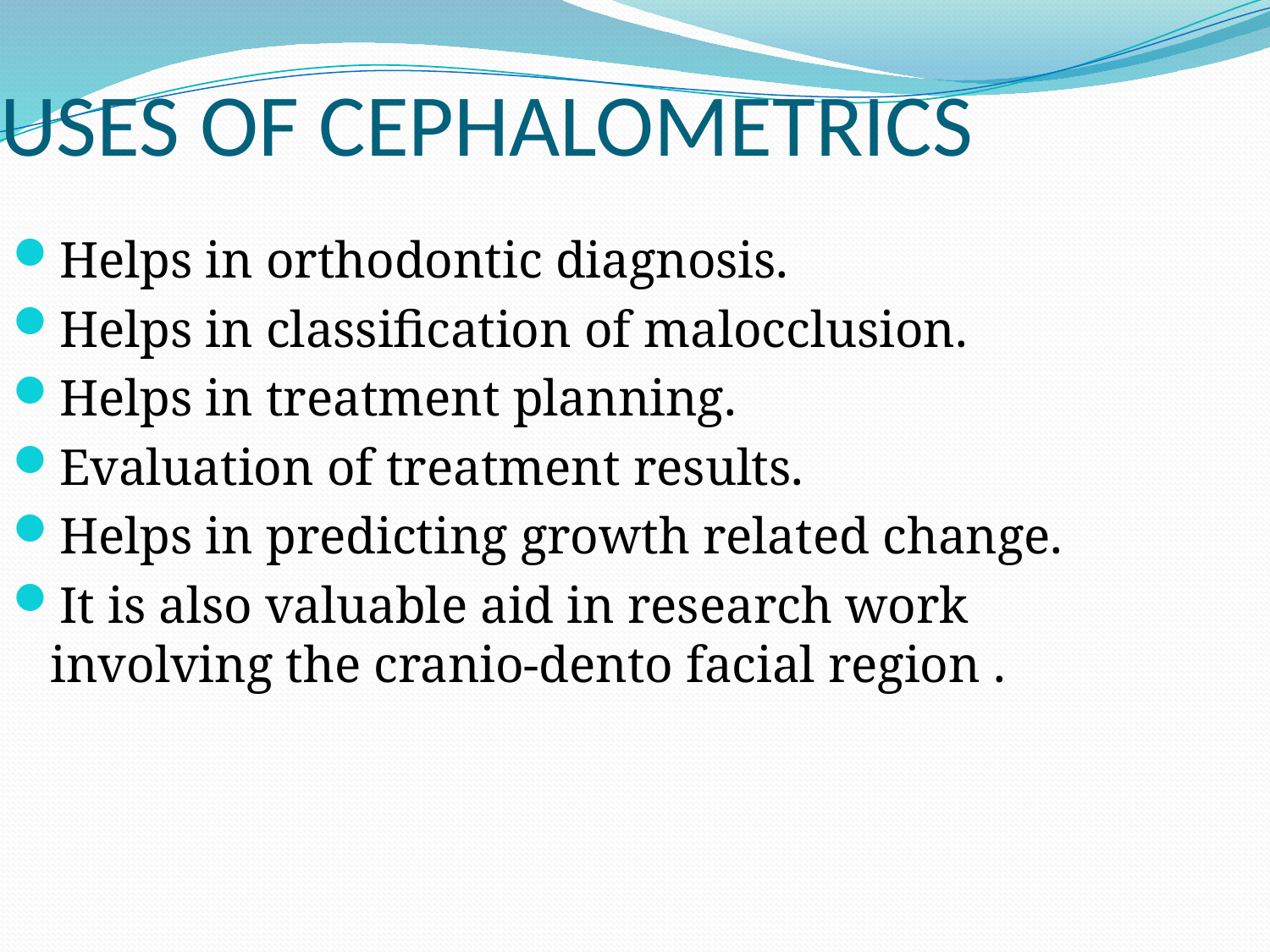

USES OF CEPHALOMETRICS
Helps in orthodontic diagnosis.
Helps in classification of malocclusion.
Helps in treatment planning.
Evaluation of treatment results.
Helps in predicting growth related change.
It is also valuable aid in research work involving the cranio-dento facial region .